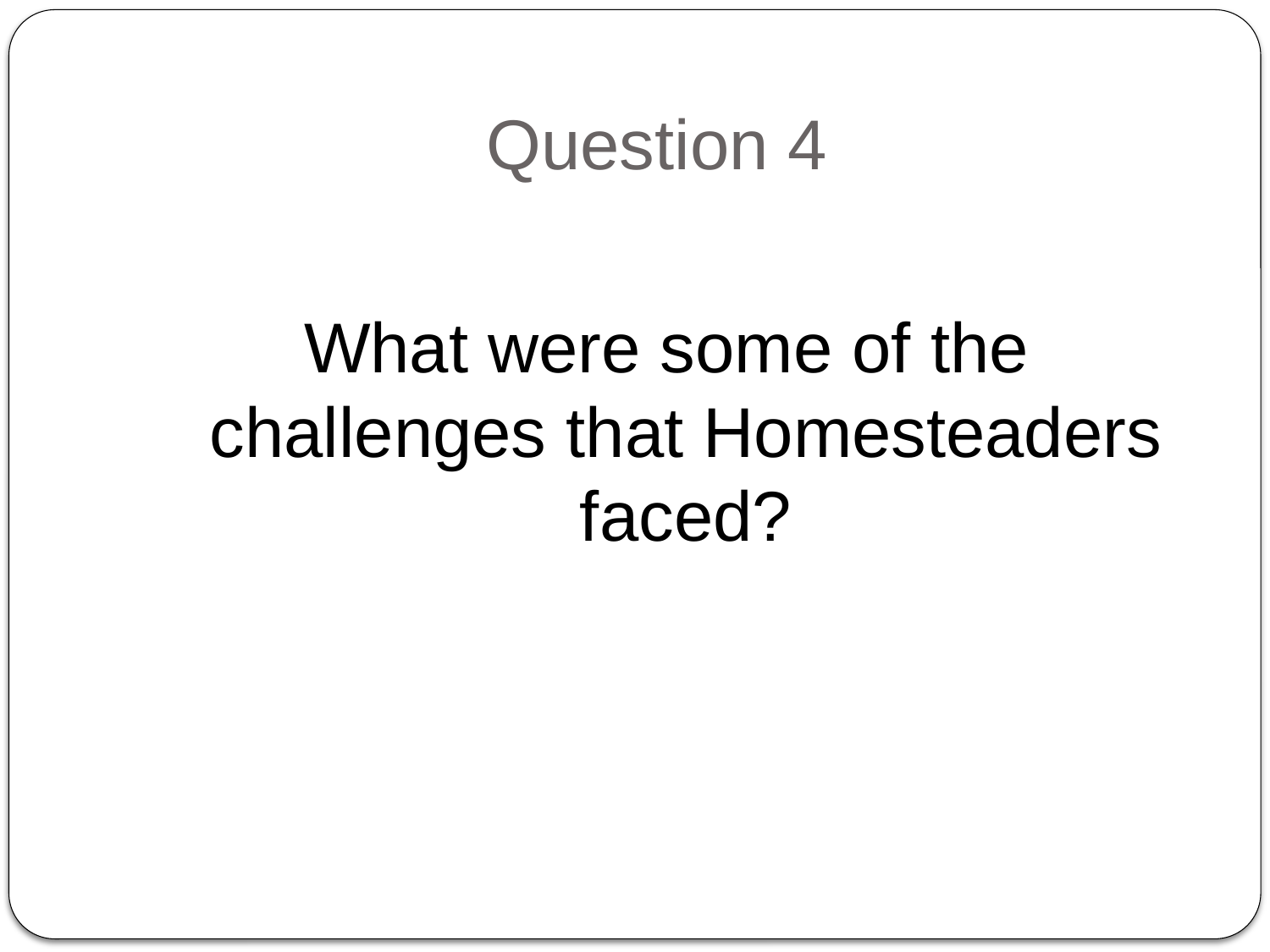

# Question 4

What were some of the challenges that Homesteaders faced?